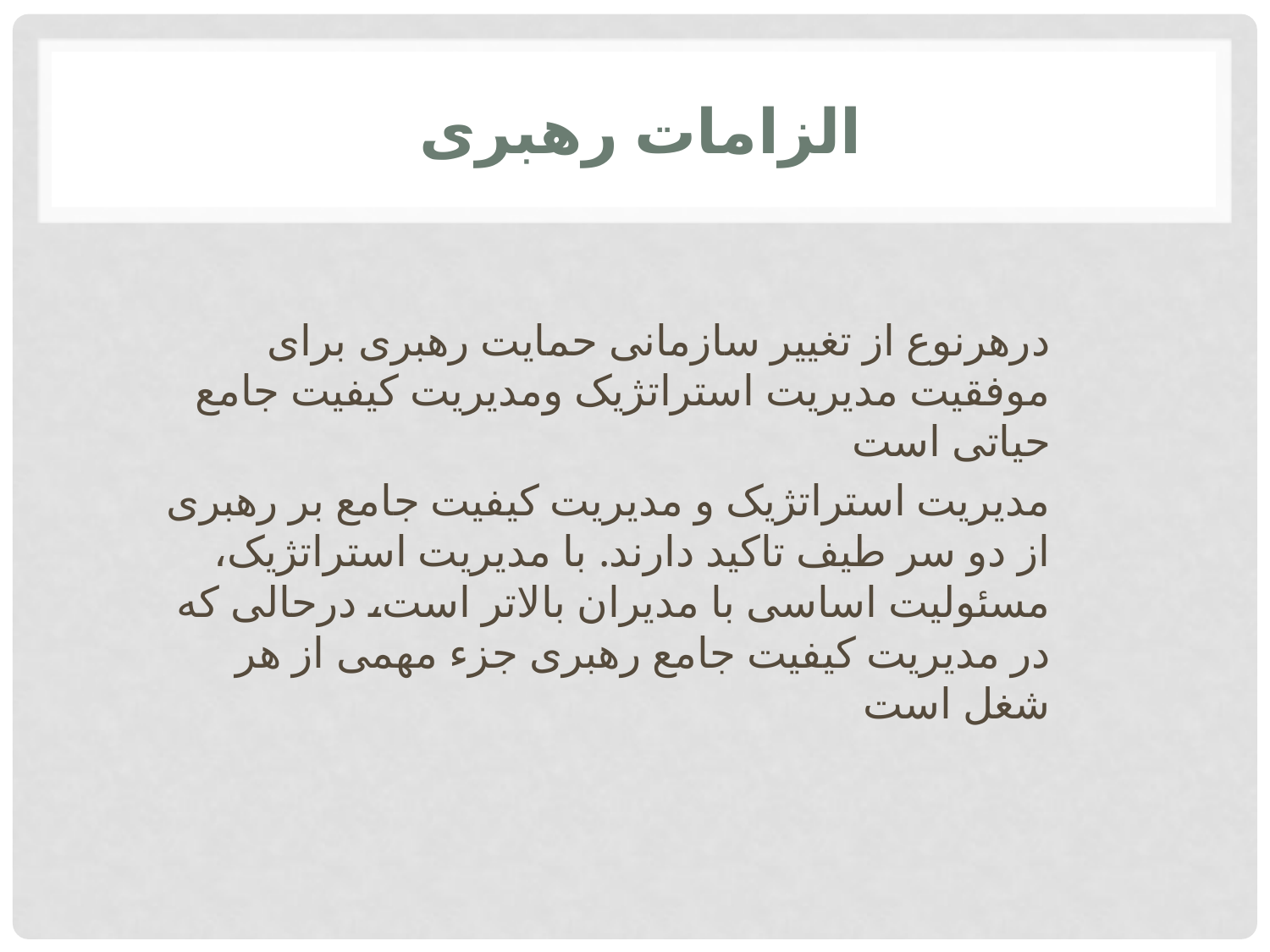

# الزامات رهبری
درهرنوع از تغییر سازمانی حمایت رهبری برای موفقیت مدیریت استراتژیک ومدیریت کیفیت جامع حیاتی است
مدیریت استراتژیک و مدیریت کیفیت جامع بر رهبری از دو سر طیف تاکید دارند. با مدیریت استراتژیک، مسئولیت اساسی با مدیران بالاتر است، درحالی که در مدیریت کیفیت جامع رهبری جزء مهمی از هر شغل است